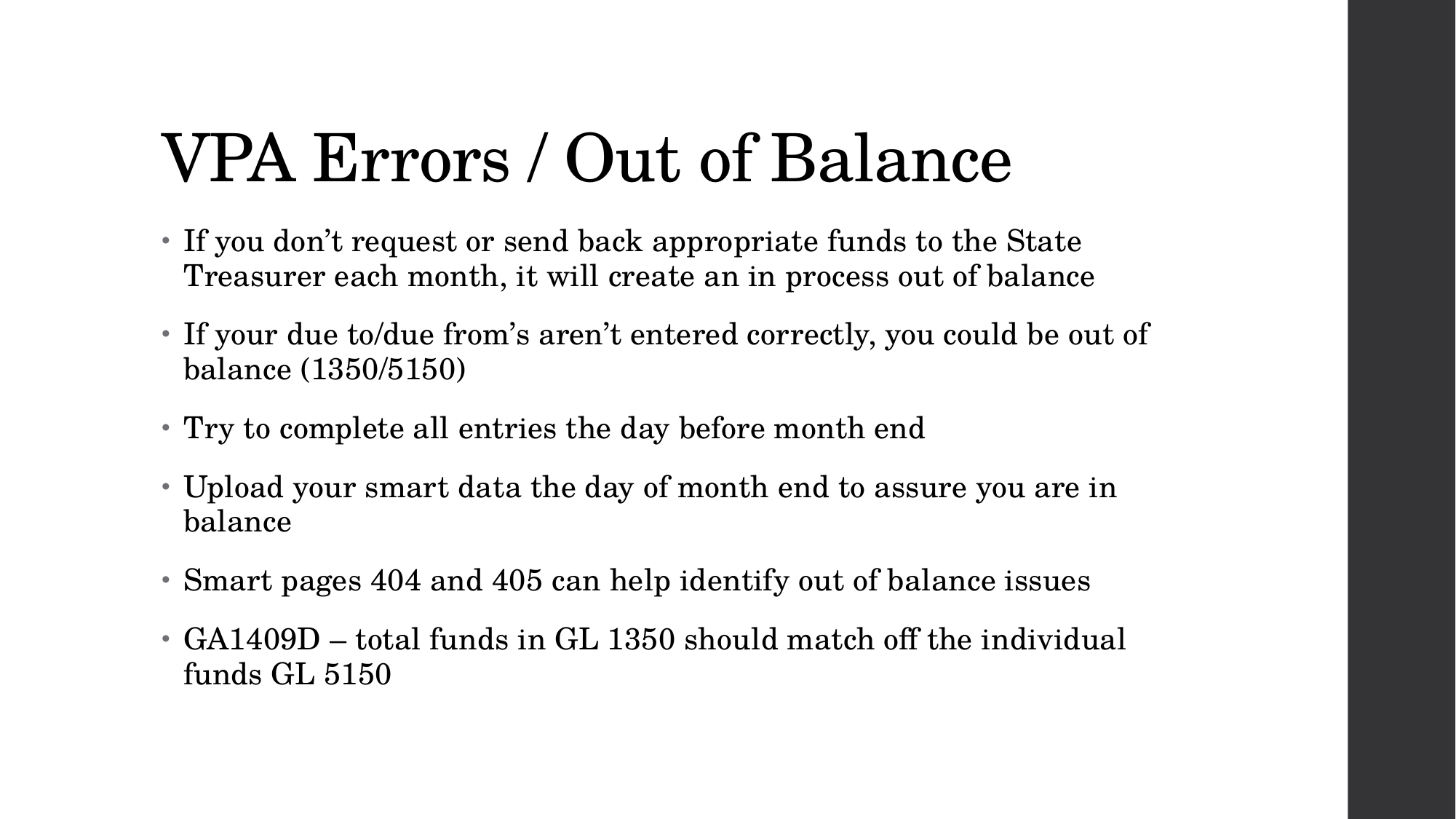

# VPA Errors / Out of Balance
If you don’t request or send back appropriate funds to the State Treasurer each month, it will create an in process out of balance
If your due to/due from’s aren’t entered correctly, you could be out of balance (1350/5150)
Try to complete all entries the day before month end
Upload your smart data the day of month end to assure you are in balance
Smart pages 404 and 405 can help identify out of balance issues
GA1409D – total funds in GL 1350 should match off the individual funds GL 5150